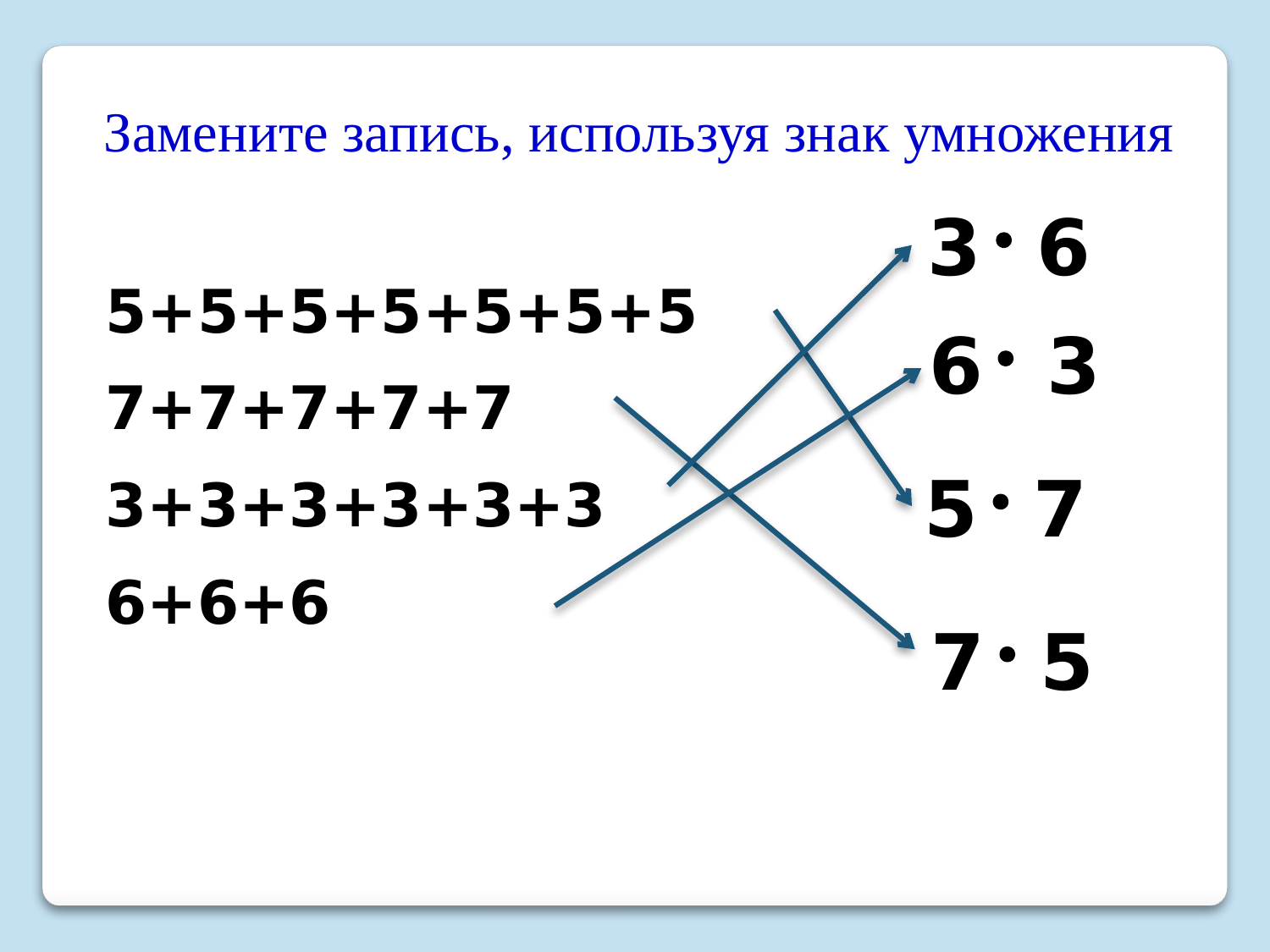

Замените запись, используя знак умножения
3

6

5+5+5+5+5+5+5

7+7+7+7+7

3+3+3+3+3+3

6+6+6
6

3

5
7

7

5